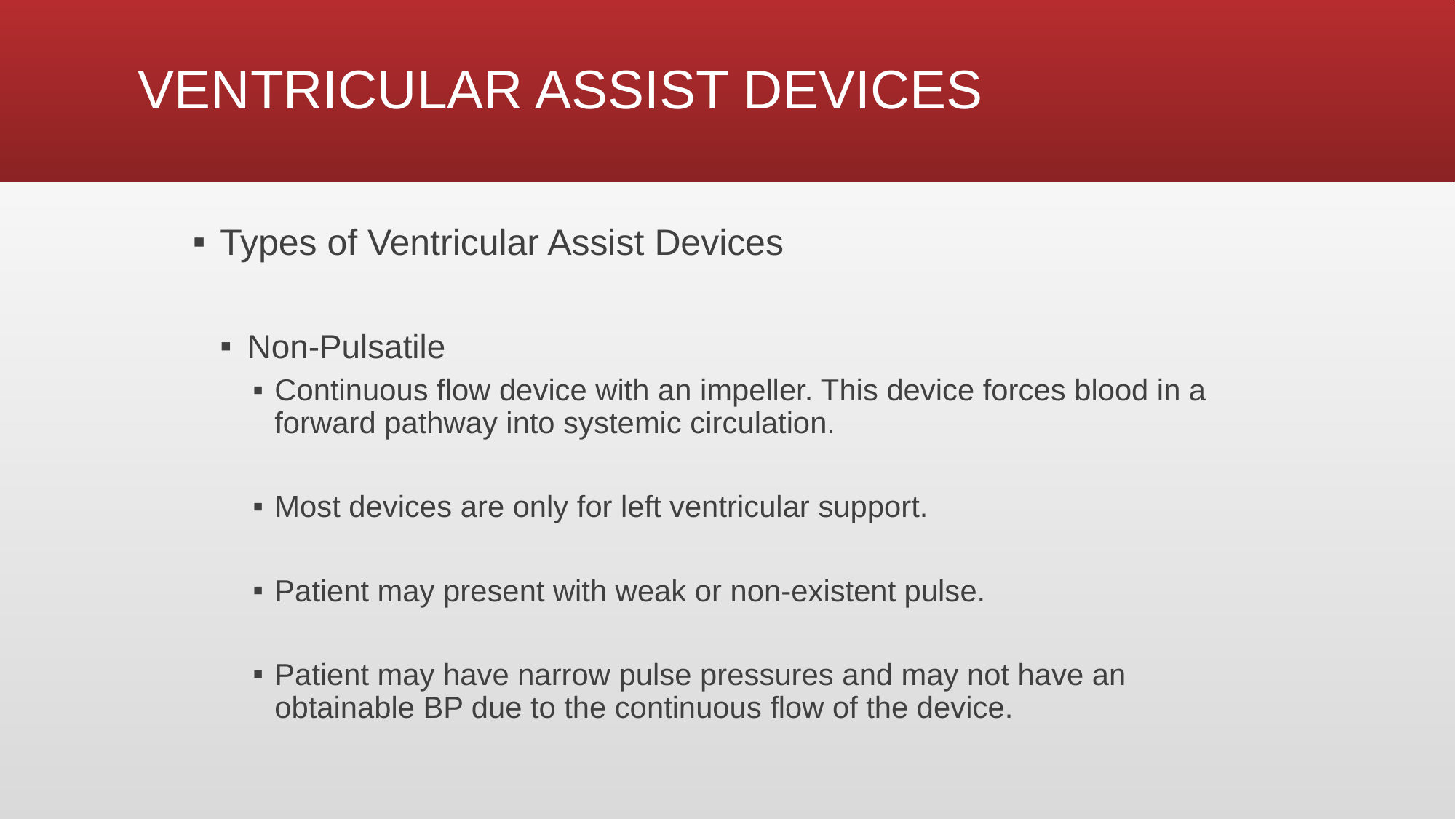

# VENTRICULAR ASSIST DEVICES
Types of Ventricular Assist Devices

Non-Pulsatile
Continuous flow device with an impeller. This device forces blood in a forward pathway into systemic circulation.

Most devices are only for left ventricular support.

Patient may present with weak or non-existent pulse.

Patient may have narrow pulse pressures and may not have an obtainable BP due to the continuous flow of the device.